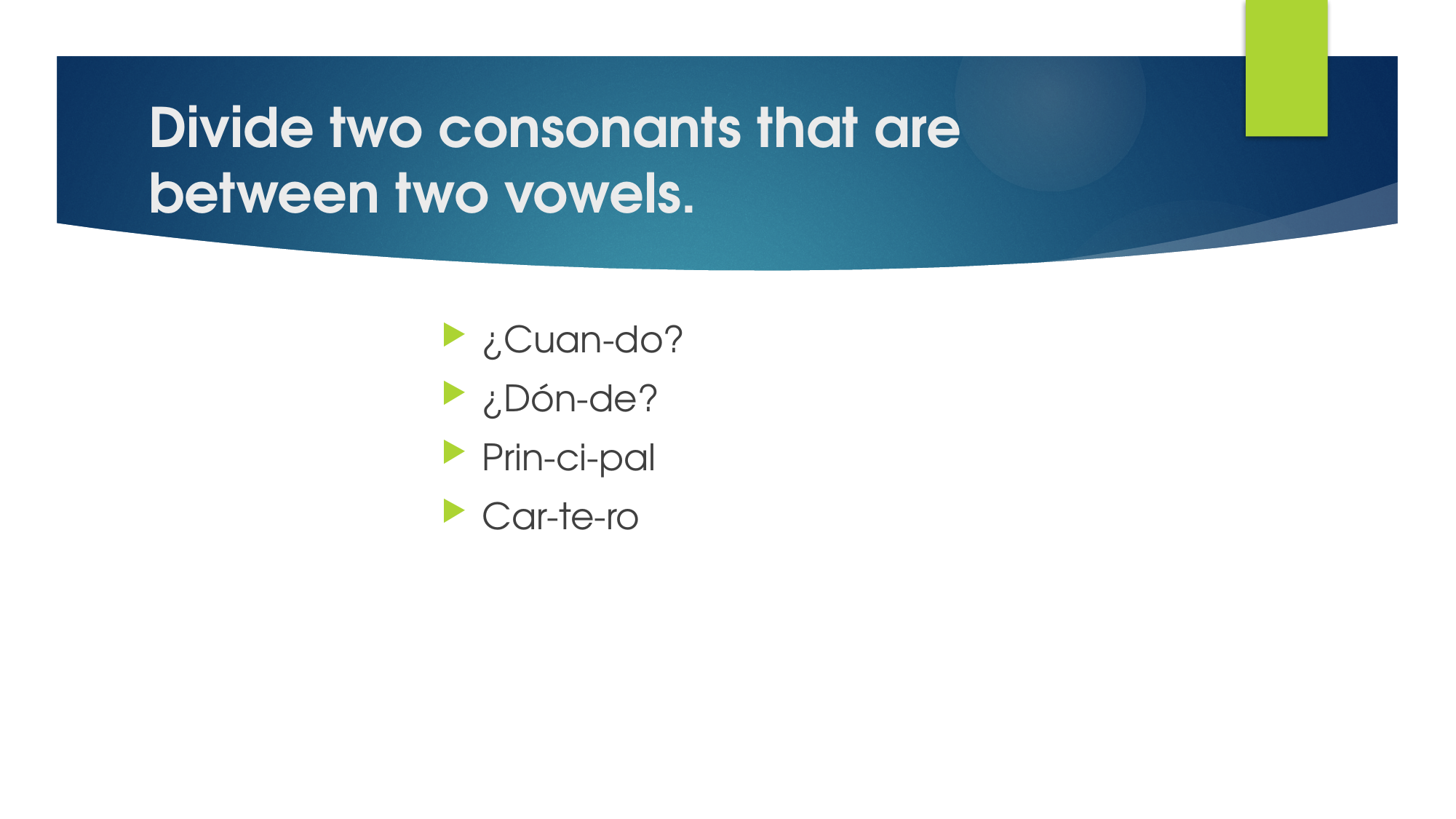

# Divide two consonants that are between two vowels.
¿Cuan-do?
¿Dón-de?
Prin-ci-pal
Car-te-ro